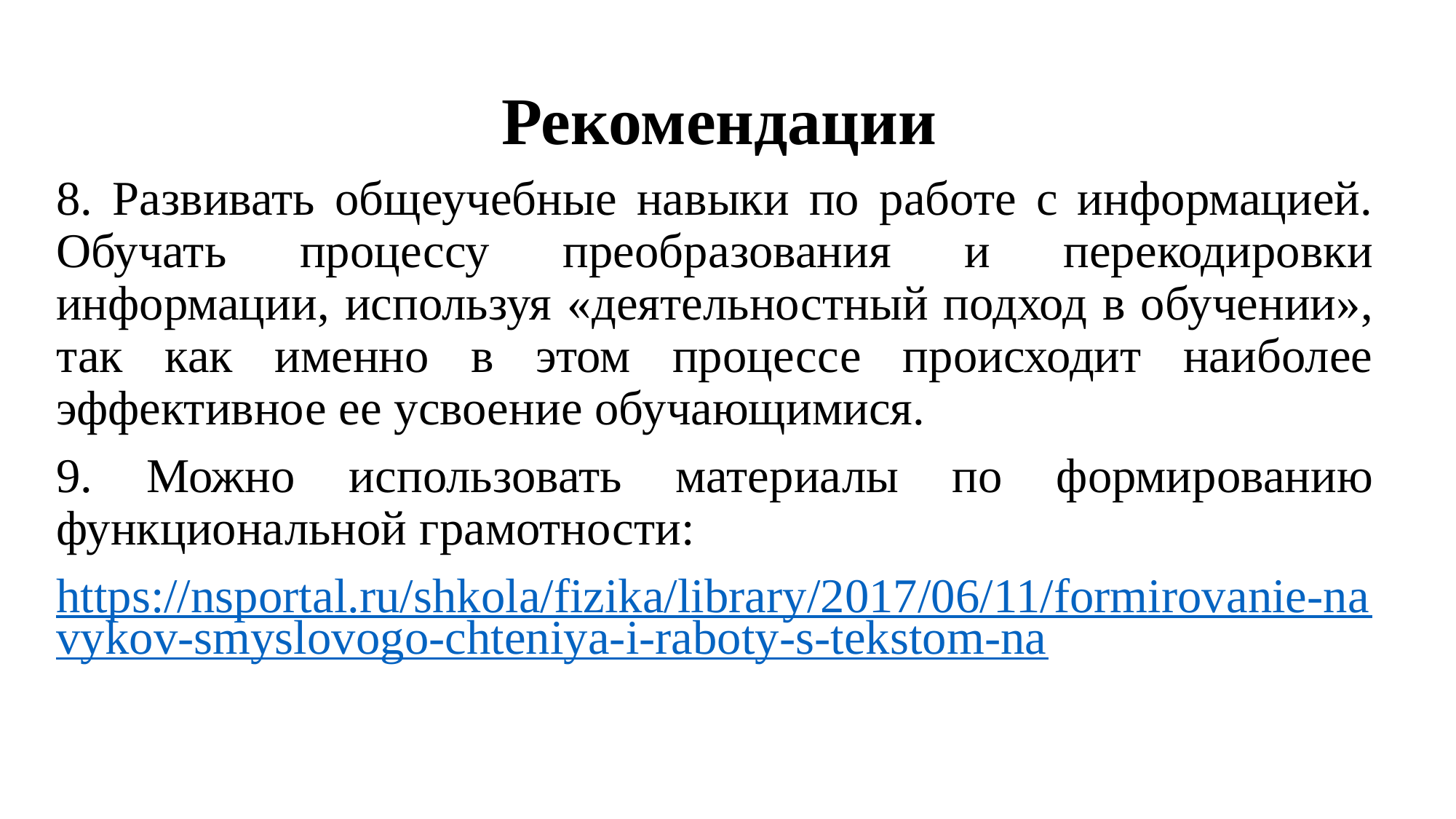

# Рекомендации
8. Развивать общеучебные навыки по работе с информацией. Обучать процессу преобразования и перекодировки информации, используя «деятельностный подход в обучении», так как именно в этом процессе происходит наиболее эффективное ее усвоение обучающимися.
9. Можно использовать материалы по формированию функциональной грамотности:
https://nsportal.ru/shkola/fizika/library/2017/06/11/formirovanie-navykov-smyslovogo-chteniya-i-raboty-s-tekstom-na